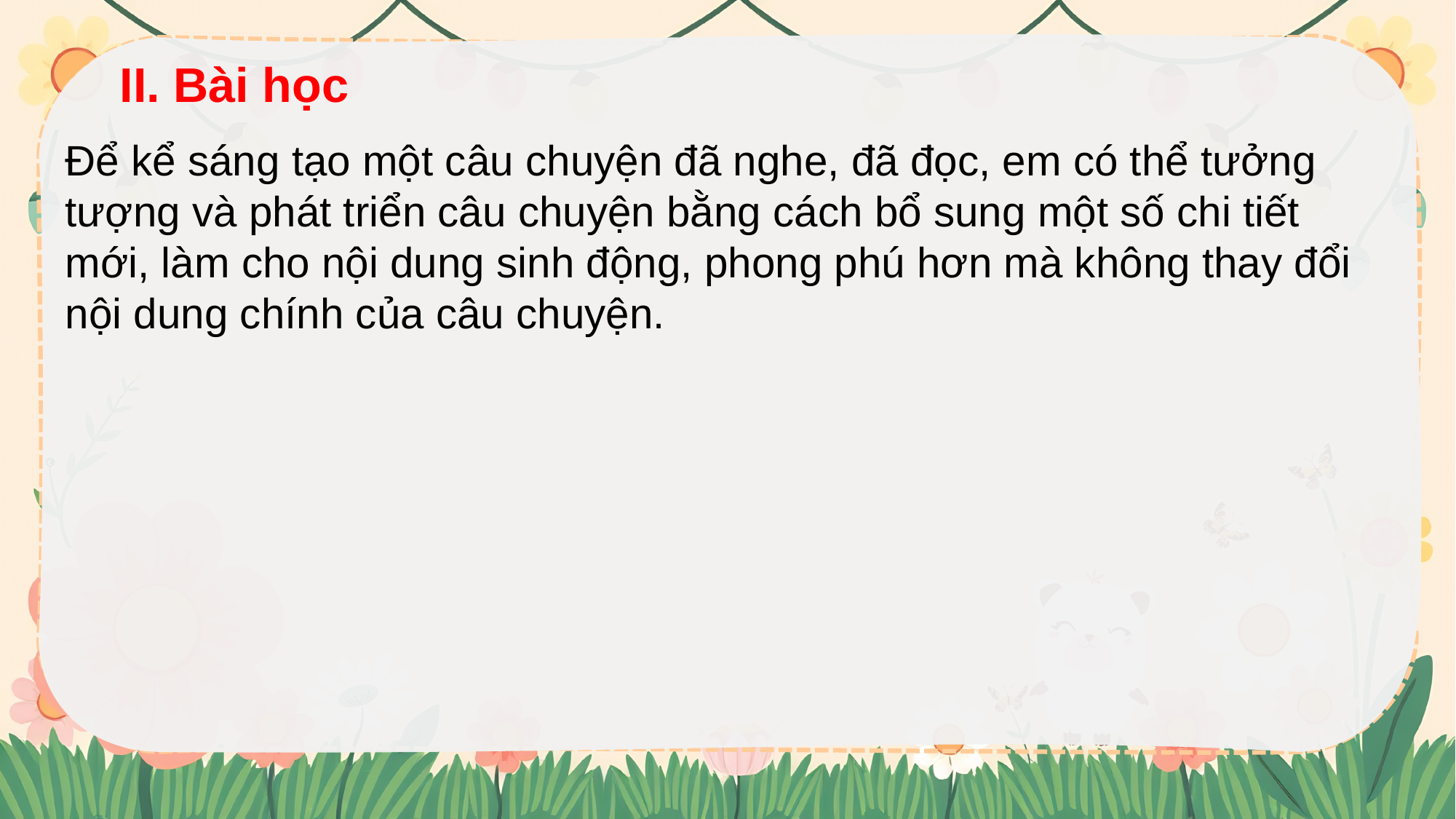

II. Bài học
Để kể sáng tạo một câu chuyện đã nghe, đã đọc, em có thể tưởng tượng và phát triển câu chuyện bằng cách bổ sung một số chi tiết mới, làm cho nội dung sinh động, phong phú hơn mà không thay đổi nội dung chính của câu chuyện.